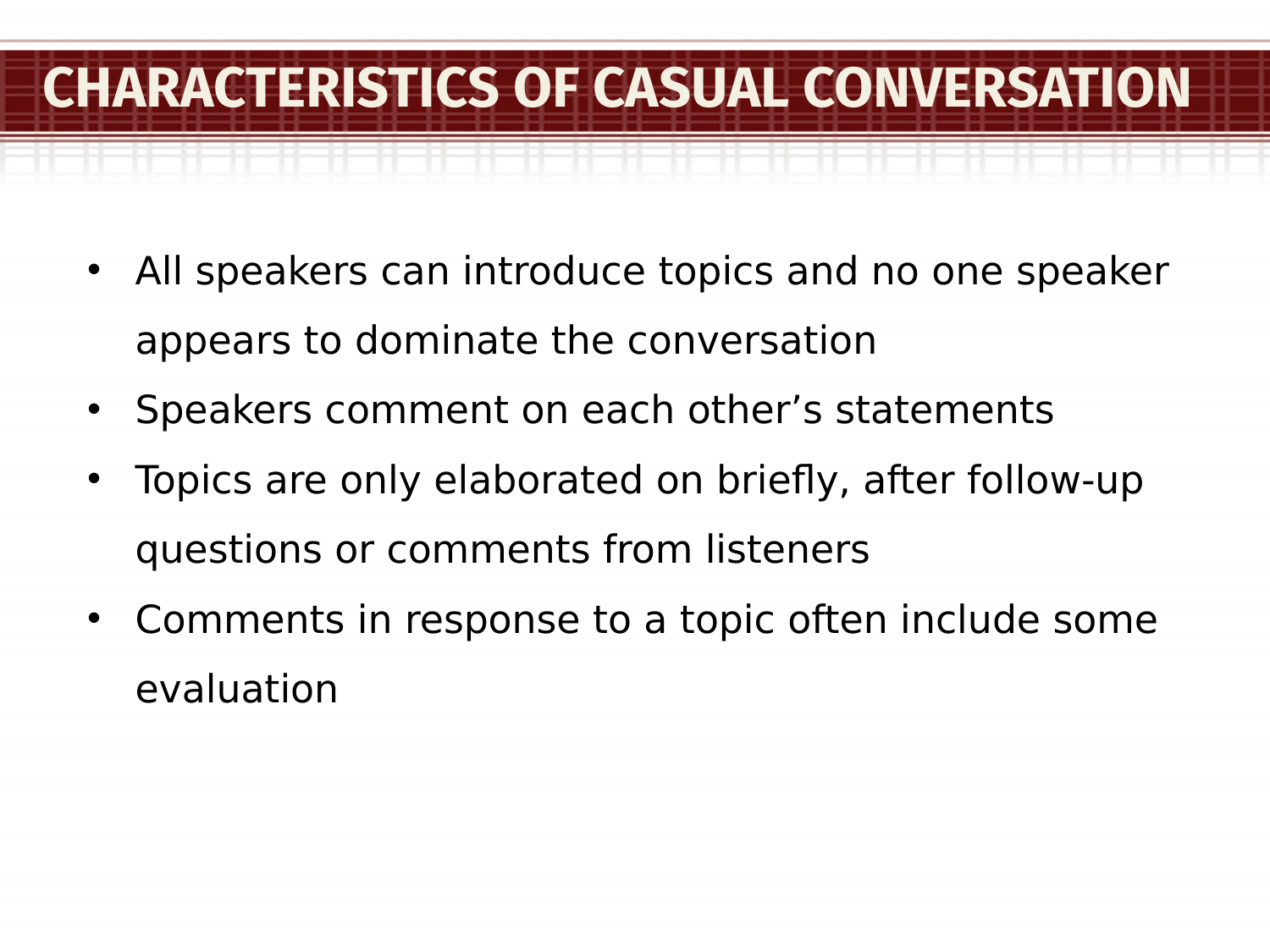

# Characteristics of casual conversation
All speakers can introduce topics and no one speaker appears to dominate the conversation
Speakers comment on each other’s statements
Topics are only elaborated on briefly, after follow-up questions or comments from listeners
Comments in response to a topic often include some evaluation